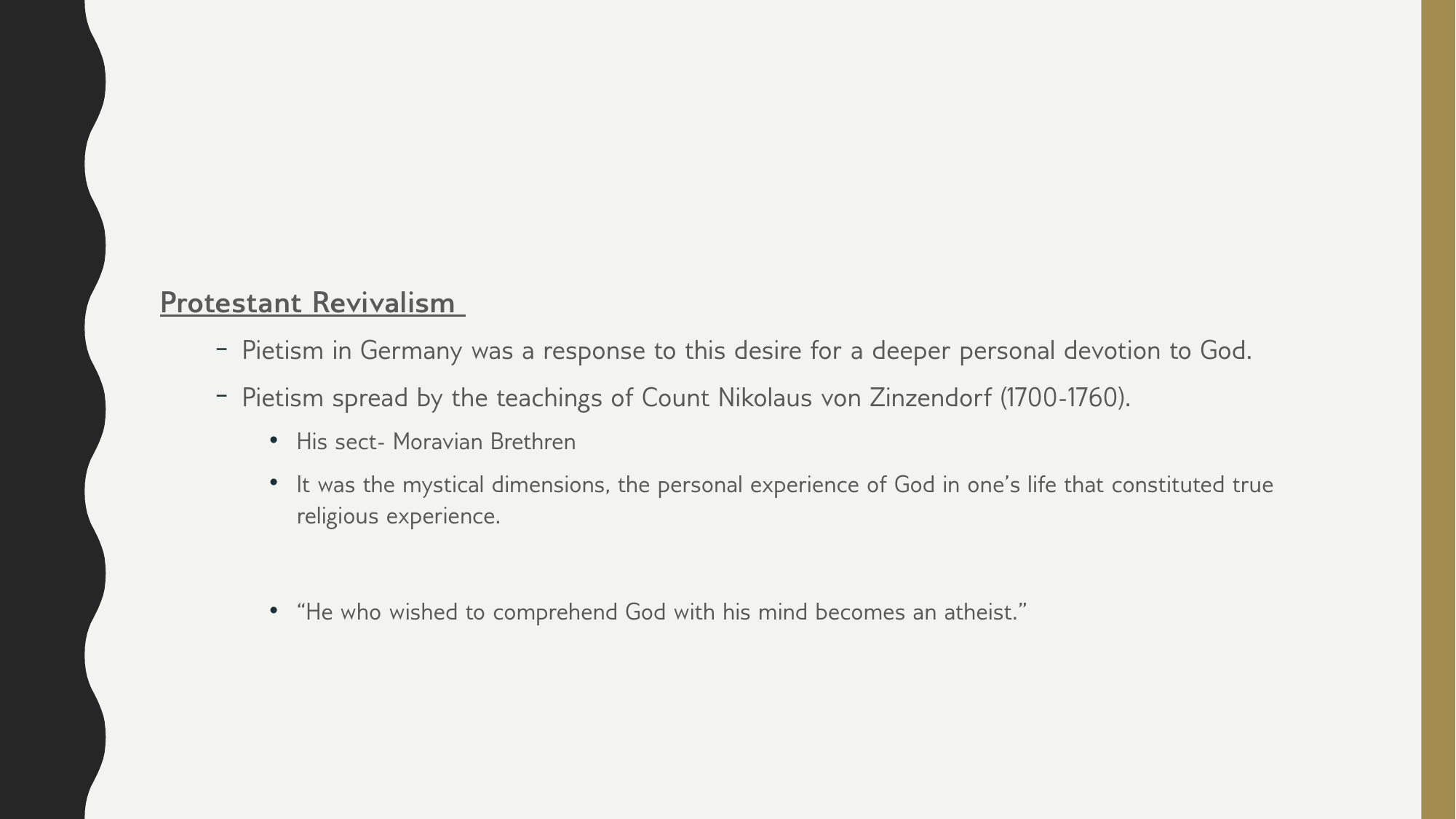

#
Protestant Revivalism
Pietism in Germany was a response to this desire for a deeper personal devotion to God.
Pietism spread by the teachings of Count Nikolaus von Zinzendorf (1700-1760).
His sect- Moravian Brethren
It was the mystical dimensions, the personal experience of God in one’s life that constituted true religious experience.

“He who wished to comprehend God with his mind becomes an atheist.”